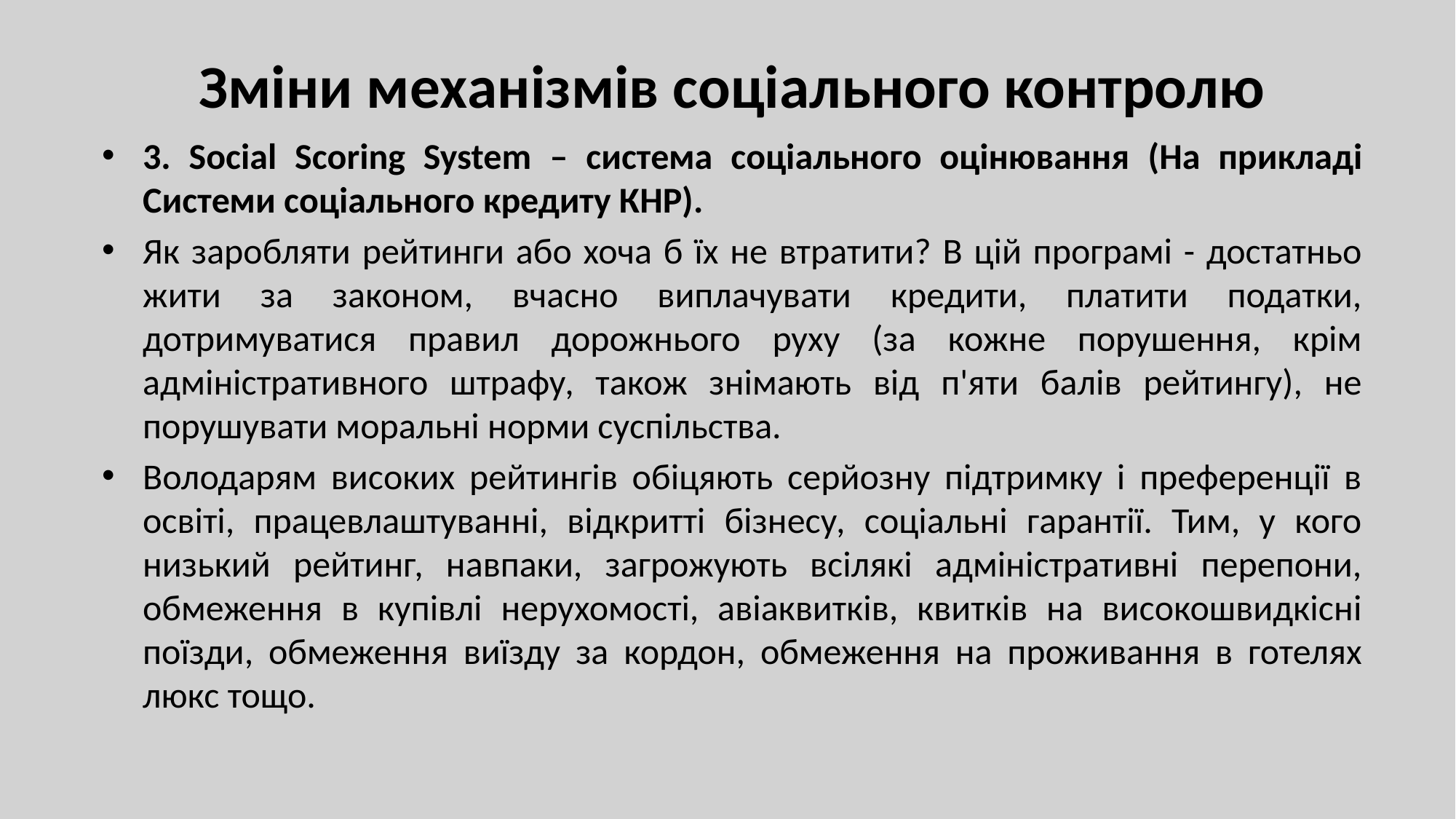

# Зміни механізмів соціального контролю
3. Social Scoring System – система соціального оцінювання (На прикладі Системи соціального кредиту КНР).
Як заробляти рейтинги або хоча б їх не втратити? В цій програмі - достатньо жити за законом, вчасно виплачувати кредити, платити податки, дотримуватися правил дорожнього руху (за кожне порушення, крім адміністративного штрафу, також знімають від п'яти балів рейтингу), не порушувати моральні норми суспільства.
Володарям високих рейтингів обіцяють серйозну підтримку і преференції в освіті, працевлаштуванні, відкритті бізнесу, соціальні гарантії. Тим, у кого низький рейтинг, навпаки, загрожують всілякі адміністративні перепони, обмеження в купівлі нерухомості, авіаквитків, квитків на високошвидкісні поїзди, обмеження виїзду за кордон, обмеження на проживання в готелях люкс тощо.